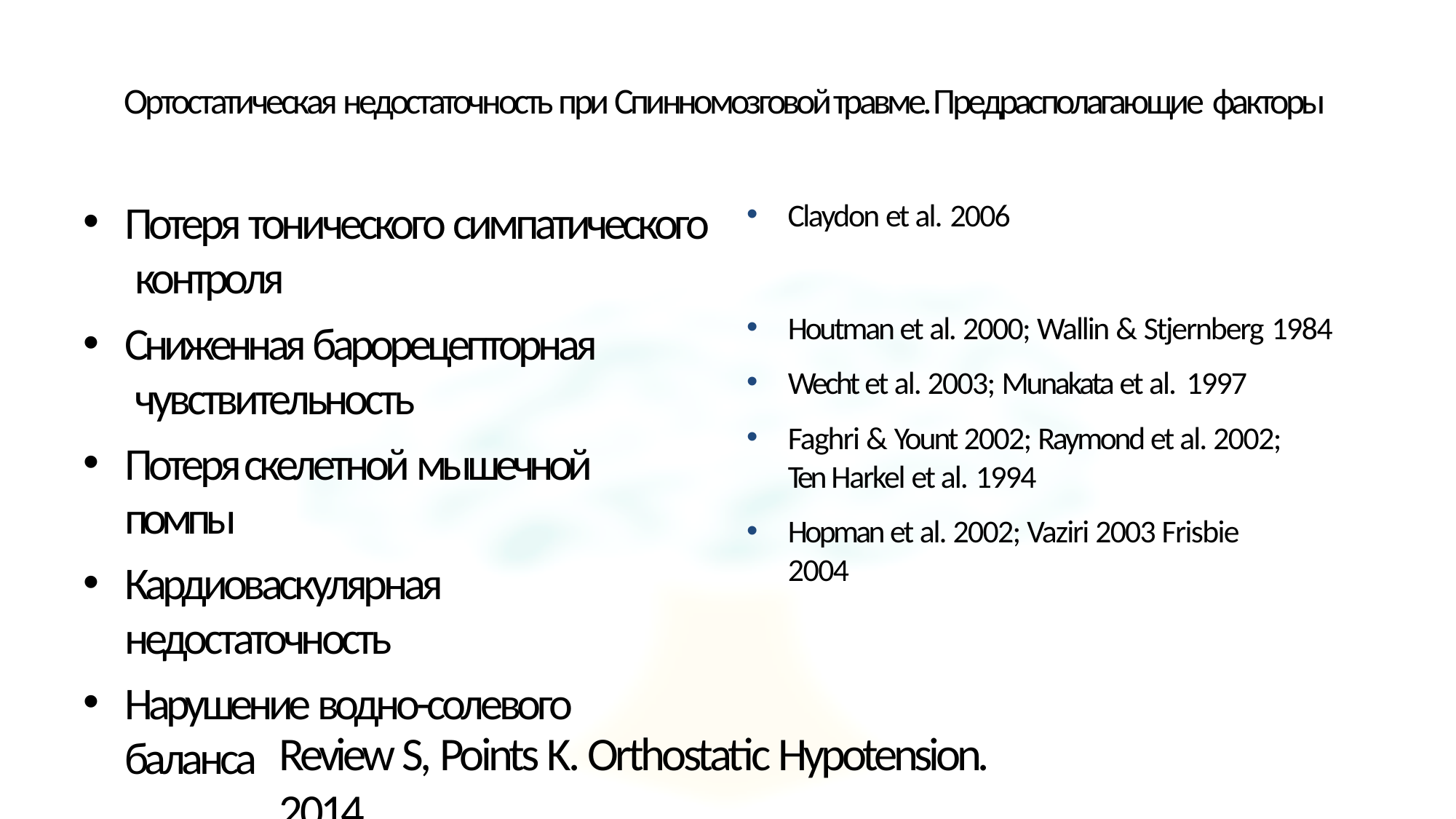

Ортостатическая недостаточность при Спинномозговой травме. Предрасполагающие факторы
Потеря тонического симпатического  контроля
Сниженная барорецепторная  чувствительность
Потеря скелетной мышечной помпы
Кардиоваскулярная недостаточность
Нарушение водно-солевого баланса
Claydon et al. 2006
Houtman et al. 2000; Wallin & Stjernberg 1984
Wecht et al. 2003; Munakata et al. 1997
Faghri & Yount 2002; Raymond et al. 2002;  Ten Harkel et al. 1994
Hopman et al. 2002; Vaziri 2003 Frisbie 2004
Review S, Points K. Orthostatic Hypotension. 2014.